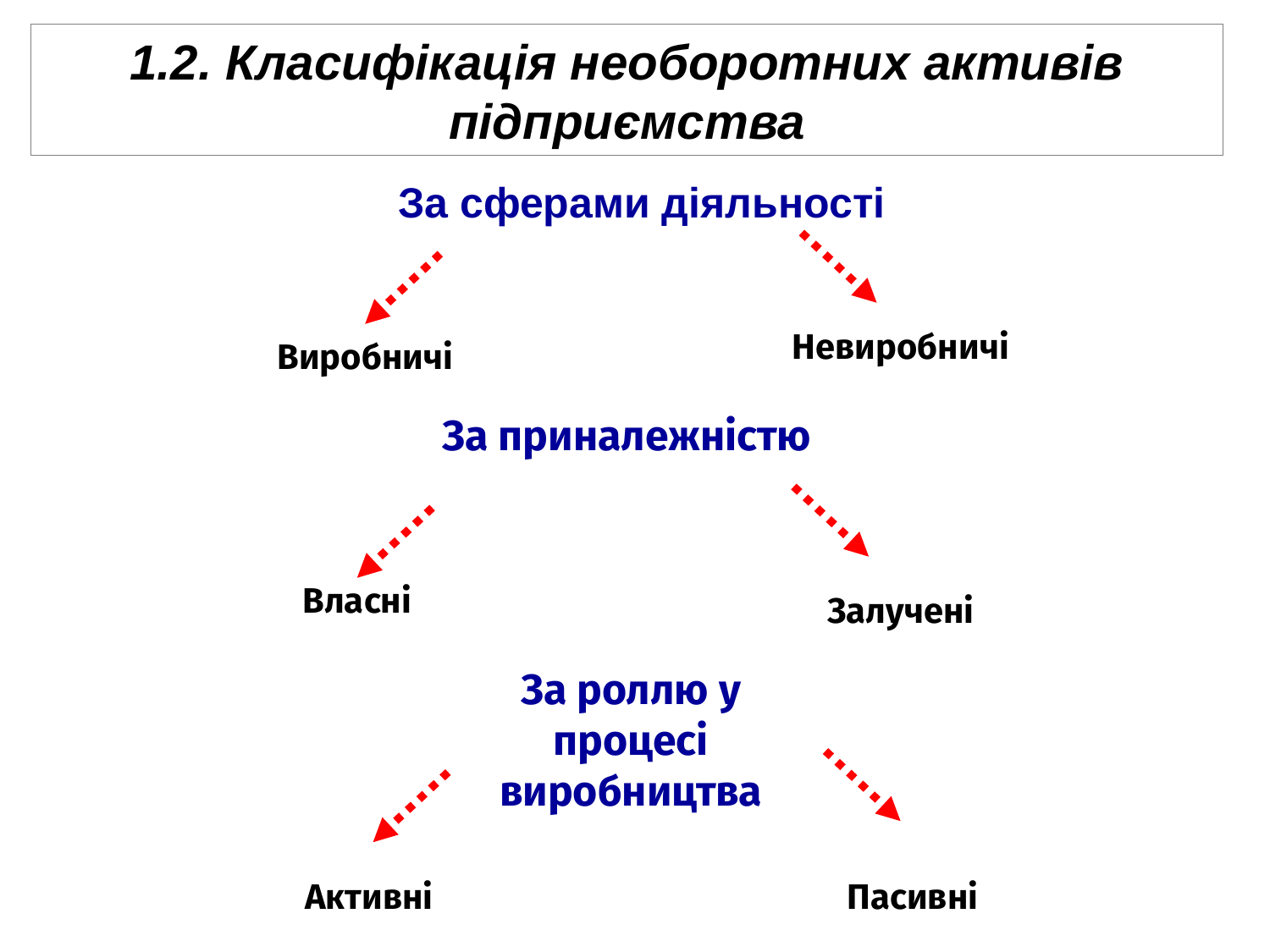

1.2. Класифікація необоротних активів підприємства
За сферами діяльності

Невиробничі
Виробничі
За приналежністю

Власні
Залучені
За роллю у процесі виробництва

Активні
Пасивні